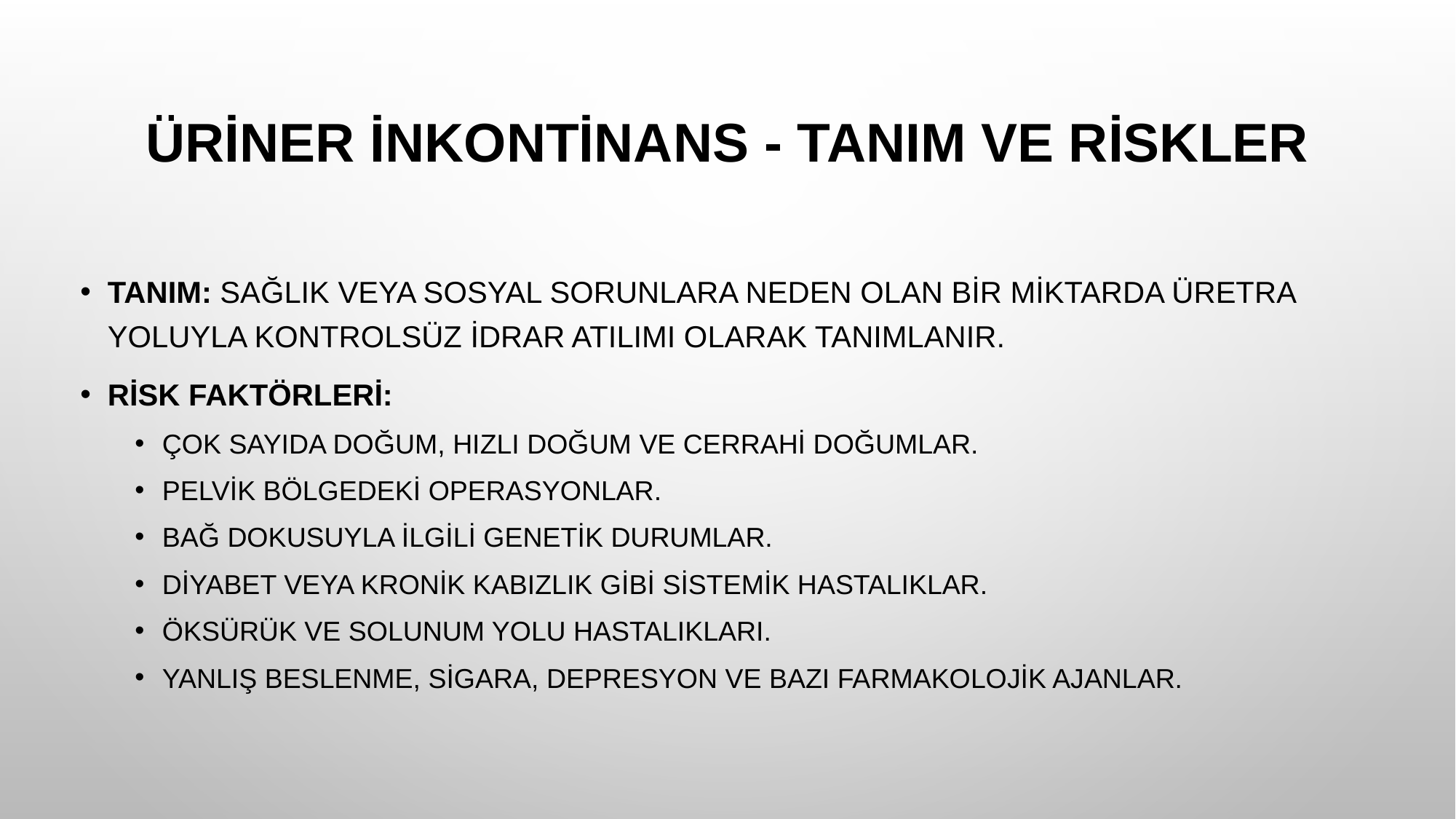

# Üriner İnkontinans - Tanım ve Riskler
Tanım: Sağlık veya sosyal sorunlara neden olan bir miktarda üretra yoluyla kontrolsüz idrar atılımı olarak tanımlanır.
Risk Faktörleri:
Çok sayıda doğum, hızlı doğum ve cerrahi doğumlar.
Pelvik bölgedeki operasyonlar.
Bağ dokusuyla ilgili genetik durumlar.
Diyabet veya kronik kabızlık gibi sistemik hastalıklar.
Öksürük ve solunum yolu hastalıkları.
Yanlış beslenme, sigara, depresyon ve bazı farmakolojik ajanlar.